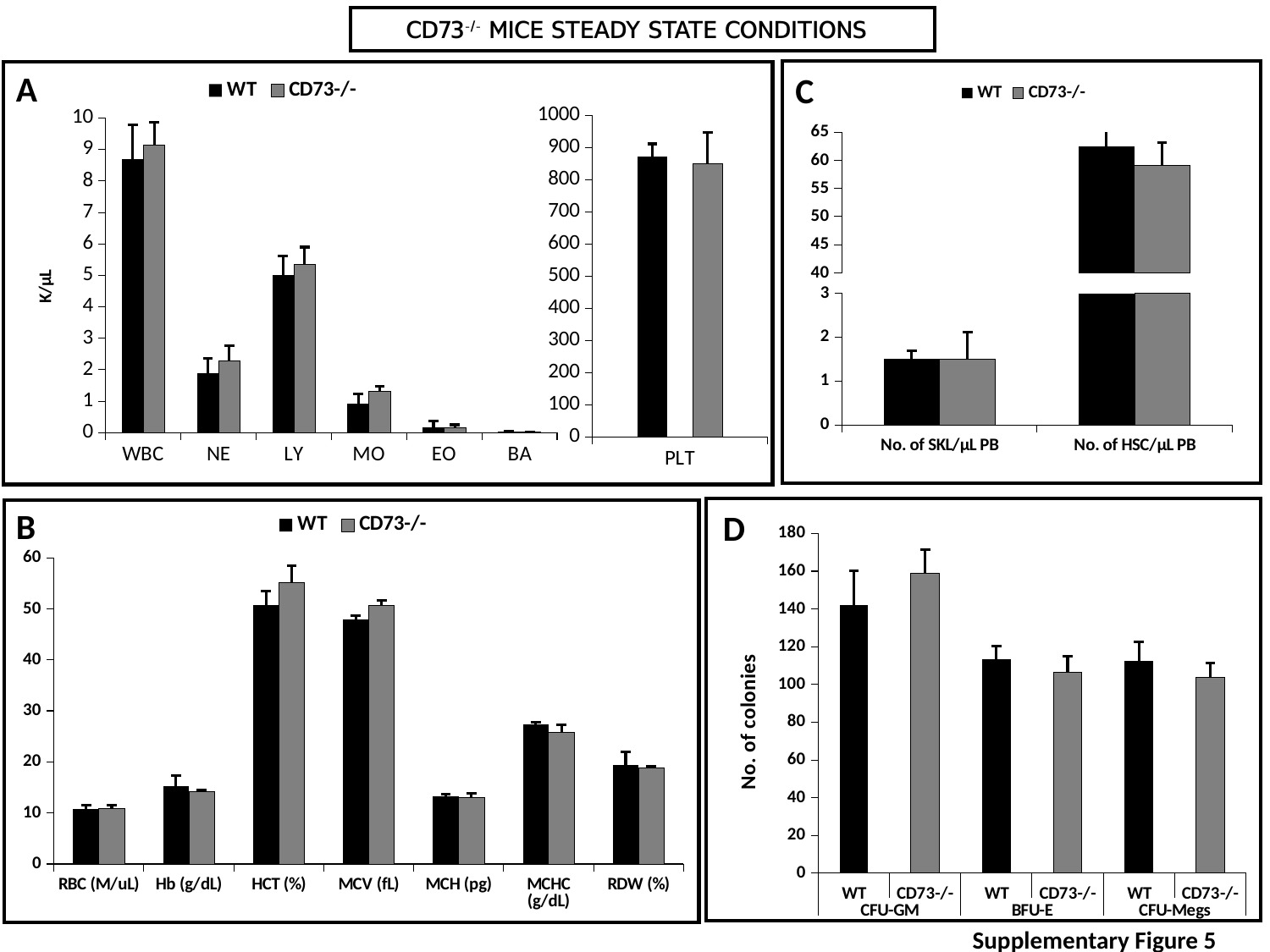

CD73-/- MICE STEADY STATE CONDITIONS

A

C
B

D

### Chart

| Category | WT | CD73-/- |
|---|---|---|
| WBC | 8.693333333333333 | 9.139999999999999 |
| NE | 1.9000000000000001 | 2.283333333333333 |
| LY | 5.003333333333334 | 5.353333333333333 |
| MO | 0.9233333333333333 | 1.3233333333333333 |
| EO | 0.17333333333333334 | 0.16333333333333333 |
| BA | 0.03 | 0.01 |

### Chart

| Category | WT | CD73-/- |
|---|---|---|
| No. of SKL/µL PB | 1.5085240645418545 | 1.5060798349573683 |
| No. of HSC/µL PB | 62.53327336695824 | 59.16716894609104 |

### Chart

| Category | WT | CD73-/- |
|---|---|---|
| PLT | 872.6666666666666 | 849.6666666666666 |

### Chart

| Category | WT | CD73-/- |
|---|---|---|
| No. of SKL/µL PB | 1.5085240645418545 | 1.5060798349573683 |
| No. of HSC/µL PB | 62.53327336695824 | 59.16716894609104 |

### Chart

| Category | WT | CD73-/- |
|---|---|---|
| RBC (M/uL) | 10.76 | 10.913333333333334 |
| Hb (g/dL) | 15.200000000000001 | 14.200000000000001 |
| HCT (%) | 50.699999999999996 | 55.13333333333333 |
| MCV (fL) | 47.866666666666674 | 50.63333333333333 |
| MCH (pg) | 13.2 | 13.033333333333333 |
| MCHC (g/dL) | 27.35 | 25.799999999999997 |
| RDW (%) | 19.400000000000002 | 18.733333333333334 |

### Chart

| Category |  |
|---|---|
| WT | 142.25 |
| CD73-/- | 158.875 |
| WT | 113.5 |
| CD73-/- | 106.25 |
| WT | 112.375 |
| CD73-/- | 103.75 |
Supplementary Figure 5